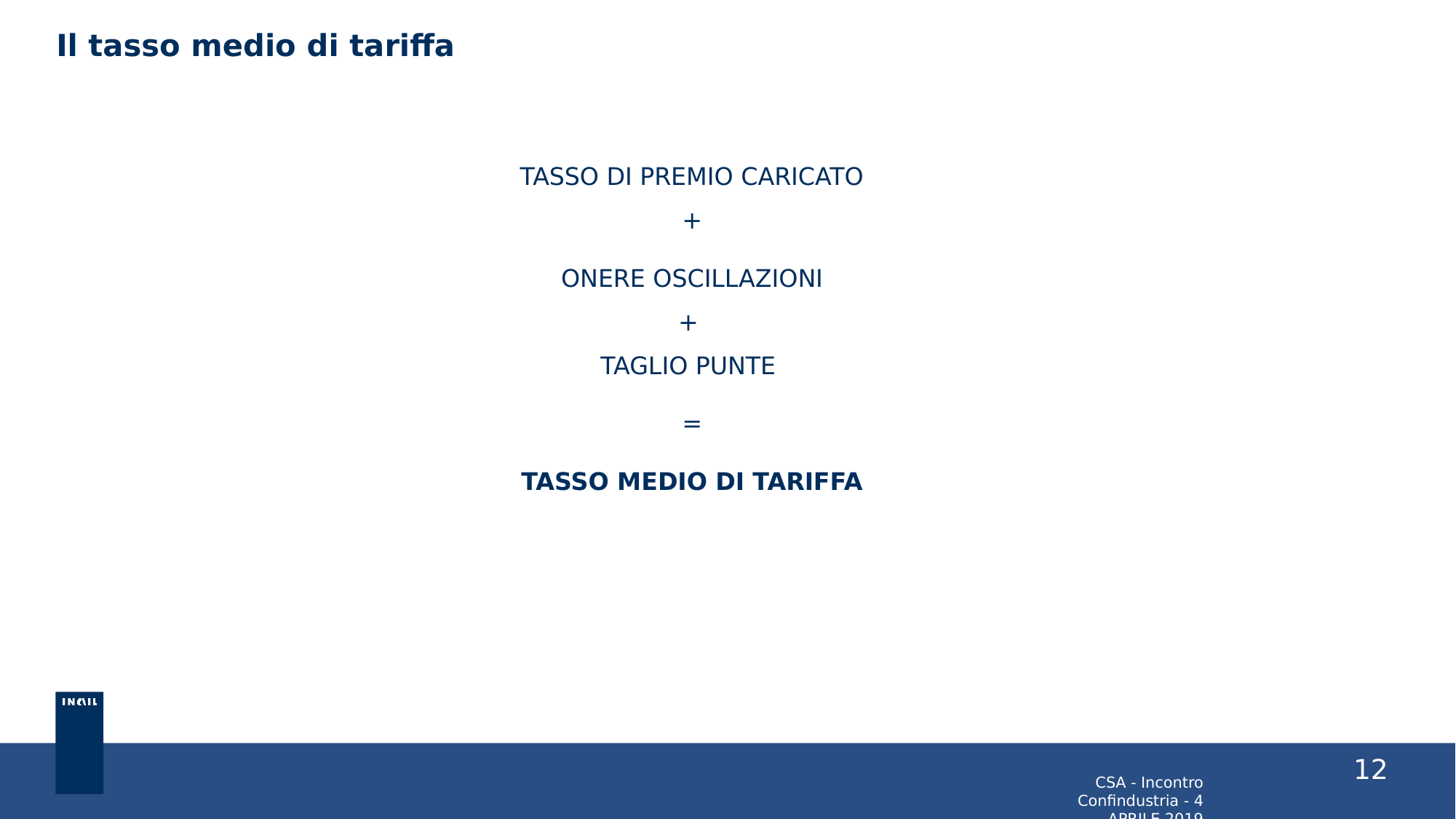

# Il tasso medio di tariffa
TASSO DI PREMIO CARICATO

+

ONERE OSCILLAZIONI

+

TAGLIO PUNTE

=

TASSO MEDIO DI TARIFFA
12
CSA - Incontro Confindustria - 4 APRILE 2019